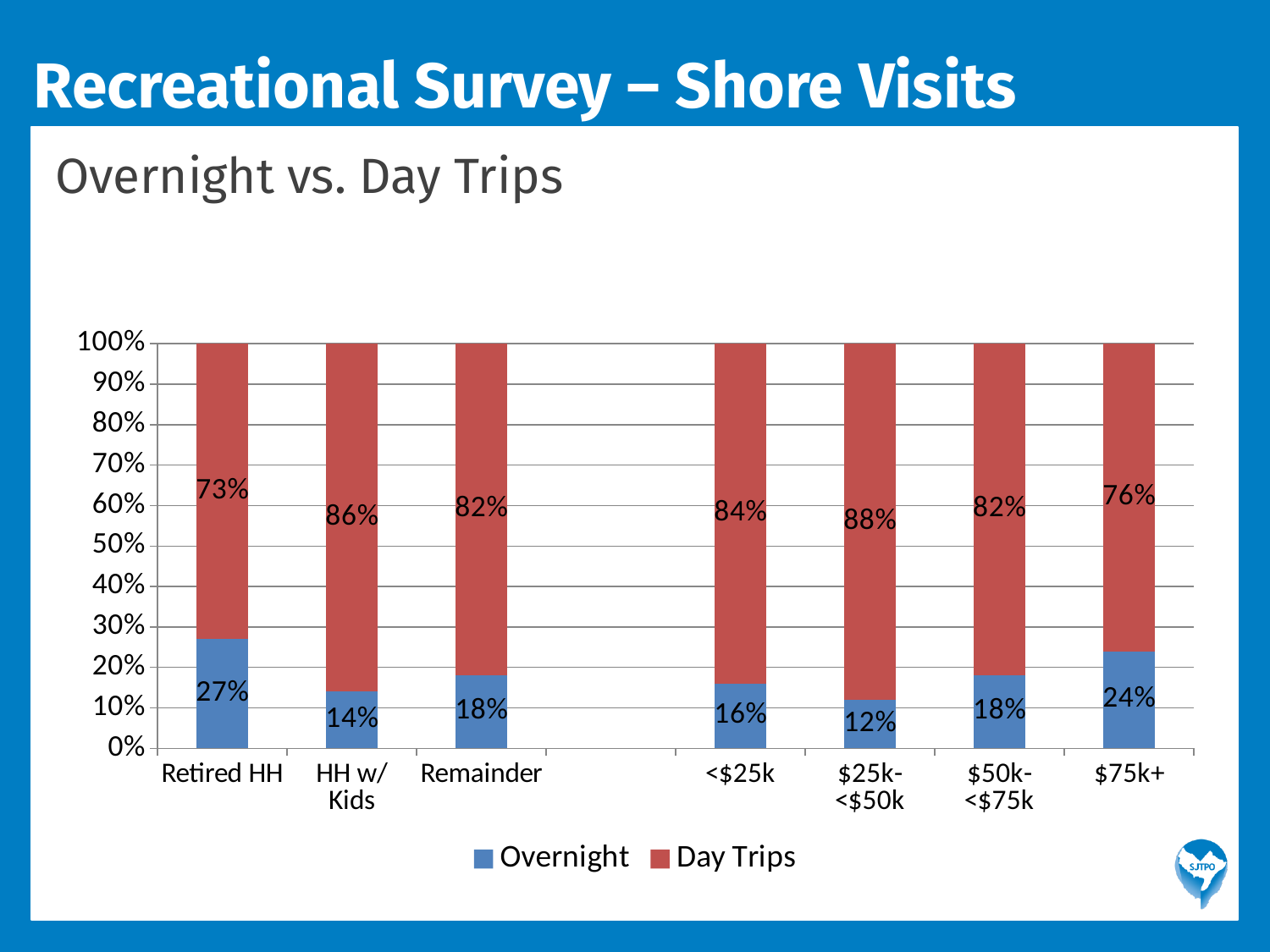

# Recreational Survey – Shore Visits
Overnight vs. Day Trips

### Chart

| Category | Overnight | Day Trips |
|---|---|---|
| Retired HH | 0.27 | 0.7300000000000002 |
| HH w/ Kids | 0.14 | 0.8600000000000002 |
| Remainder | 0.18000000000000005 | 0.8200000000000002 |
|  | None | None |
| <$25k | 0.16 | 0.8400000000000002 |
| $25k-<$50k | 0.12000000000000002 | 0.88 |
| $50k-<$75k | 0.18000000000000005 | 0.8200000000000002 |
| $75k+ | 0.24000000000000005 | 0.7600000000000002 |